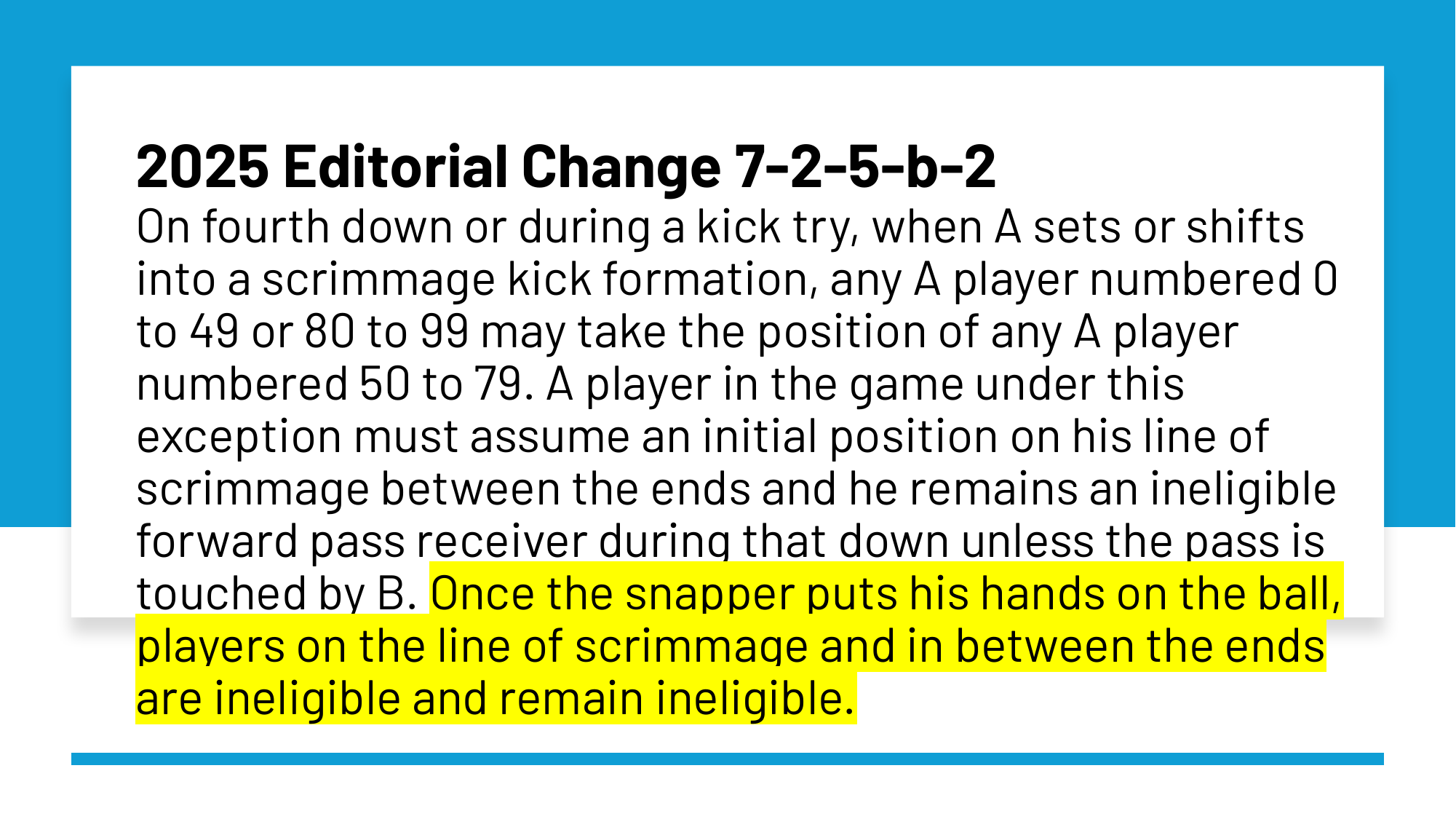

2025 Editorial Change 7-2-5-b-2
On fourth down or during a kick try, when A sets or shifts into a scrimmage kick formation, any A player numbered 0 to 49 or 80 to 99 may take the position of any A player numbered 50 to 79. A player in the game under this exception must assume an initial position on his line of scrimmage between the ends and he remains an ineligible forward pass receiver during that down unless the pass is touched by B. Once the snapper puts his hands on the ball, players on the line of scrimmage and in between the ends are ineligible and remain ineligible.